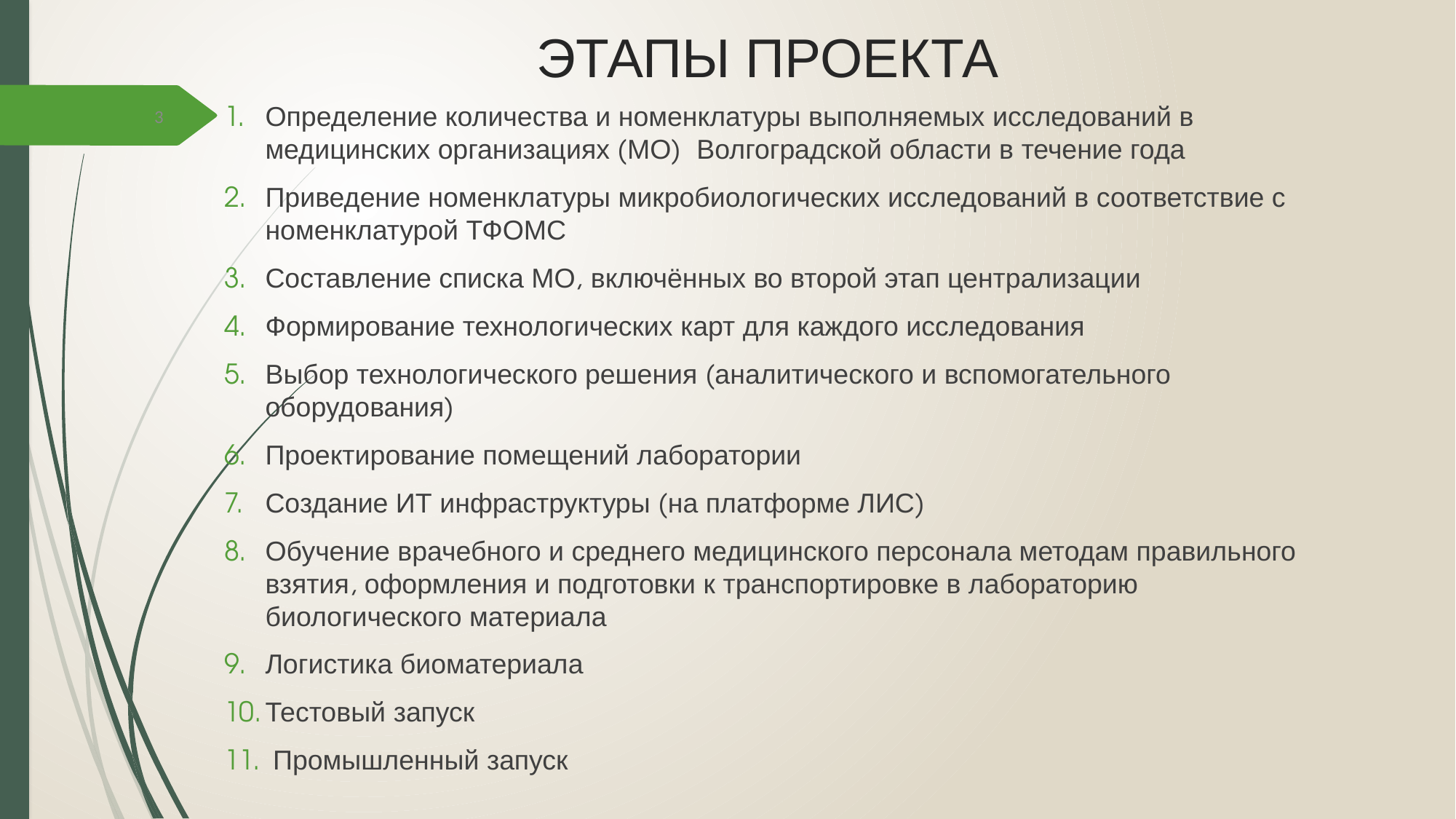

ЭТАПЫ ПРОЕКТА
#
3
Определение количества и номенклатуры выполняемых исследований в медицинских организациях (МО)  Волгоградской области в течение года
Приведение номенклатуры микробиологических исследований в соответствие с номенклатурой ТФОМС
Составление списка МО, включённых во второй этап централизации
Формирование технологических карт для каждого исследования
Выбор технологического решения (аналитического и вспомогательного оборудования)
Проектирование помещений лаборатории
Создание ИТ инфраструктуры (на платформе ЛИС)
Обучение врачебного и среднего медицинского персонала методам правильного взятия, оформления и подготовки к транспортировке в лабораторию биологического материала
Логистика биоматериала
Тестовый запуск
 Промышленный запуск